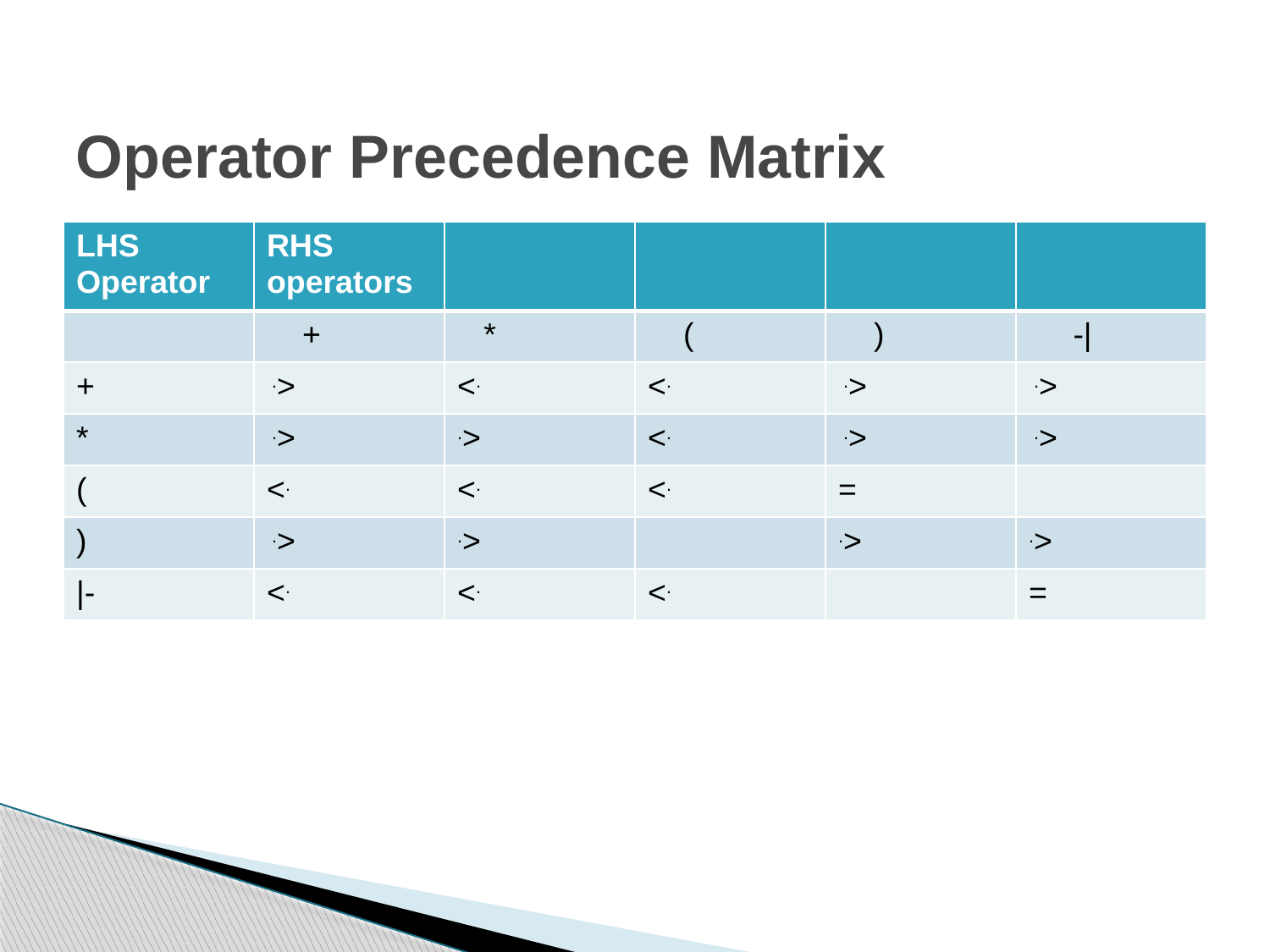

# Operator Precedence Matrix
| LHS Operator | RHS operators |  |  |  |  |
| --- | --- | --- | --- | --- | --- |
|  | + | \* | ( | ) | -| |
| + | .> | <. | <. | .> | .> |
| \* | .> | .> | <. | .> | .> |
| ( | <. | <. | <. | = |  |
| ) | .> | .> |  | .> | .> |
| |- | <. | <. | <. |  | = |